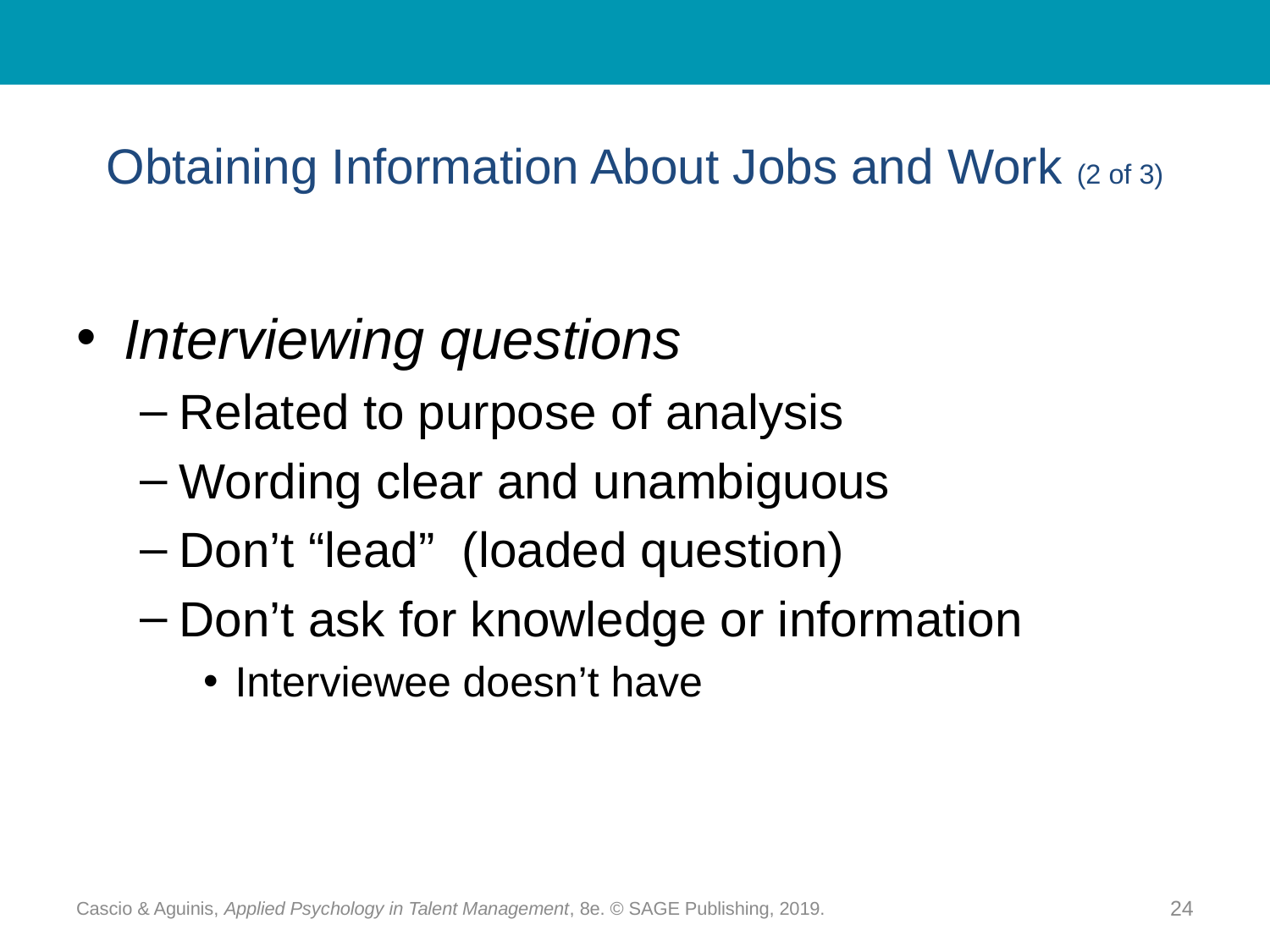

# Obtaining Information About Jobs and Work (2 of 3)
Interviewing questions
Related to purpose of analysis
Wording clear and unambiguous
Don’t “lead”  (loaded question)
Don’t ask for knowledge or information
Interviewee doesn’t have
Cascio & Aguinis, Applied Psychology in Talent Management, 8e. © SAGE Publishing, 2019.
24